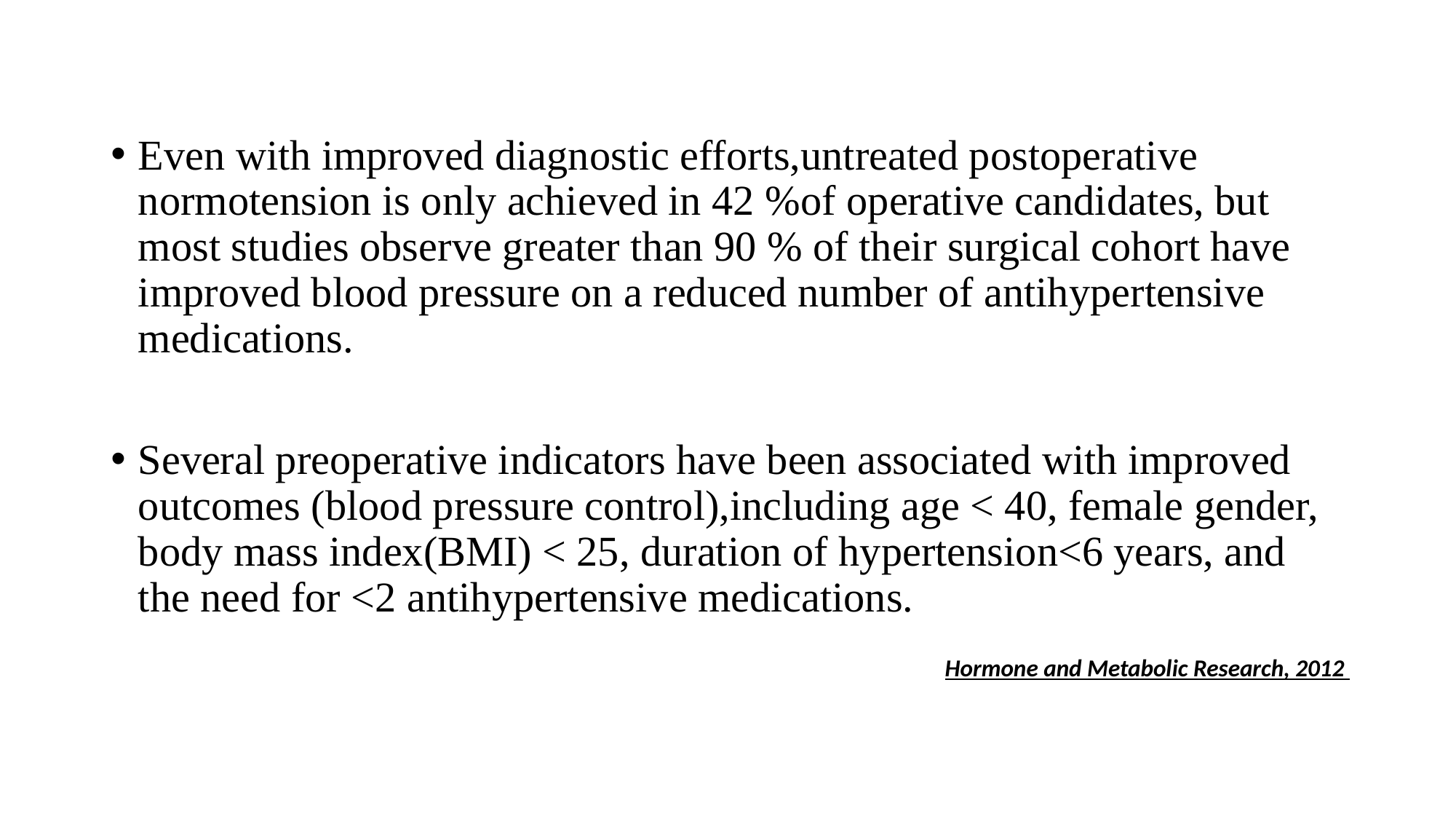

#
Even with improved diagnostic efforts,untreated postoperative normotension is only achieved in 42 %of operative candidates, but most studies observe greater than 90 % of their surgical cohort have improved blood pressure on a reduced number of antihypertensive medications.

Several preoperative indicators have been associated with improved outcomes (blood pressure control),including age < 40, female gender, body mass index(BMI) < 25, duration of hypertension<6 years, and the need for <2 antihypertensive medications.

Hormone and Metabolic Research, 2012